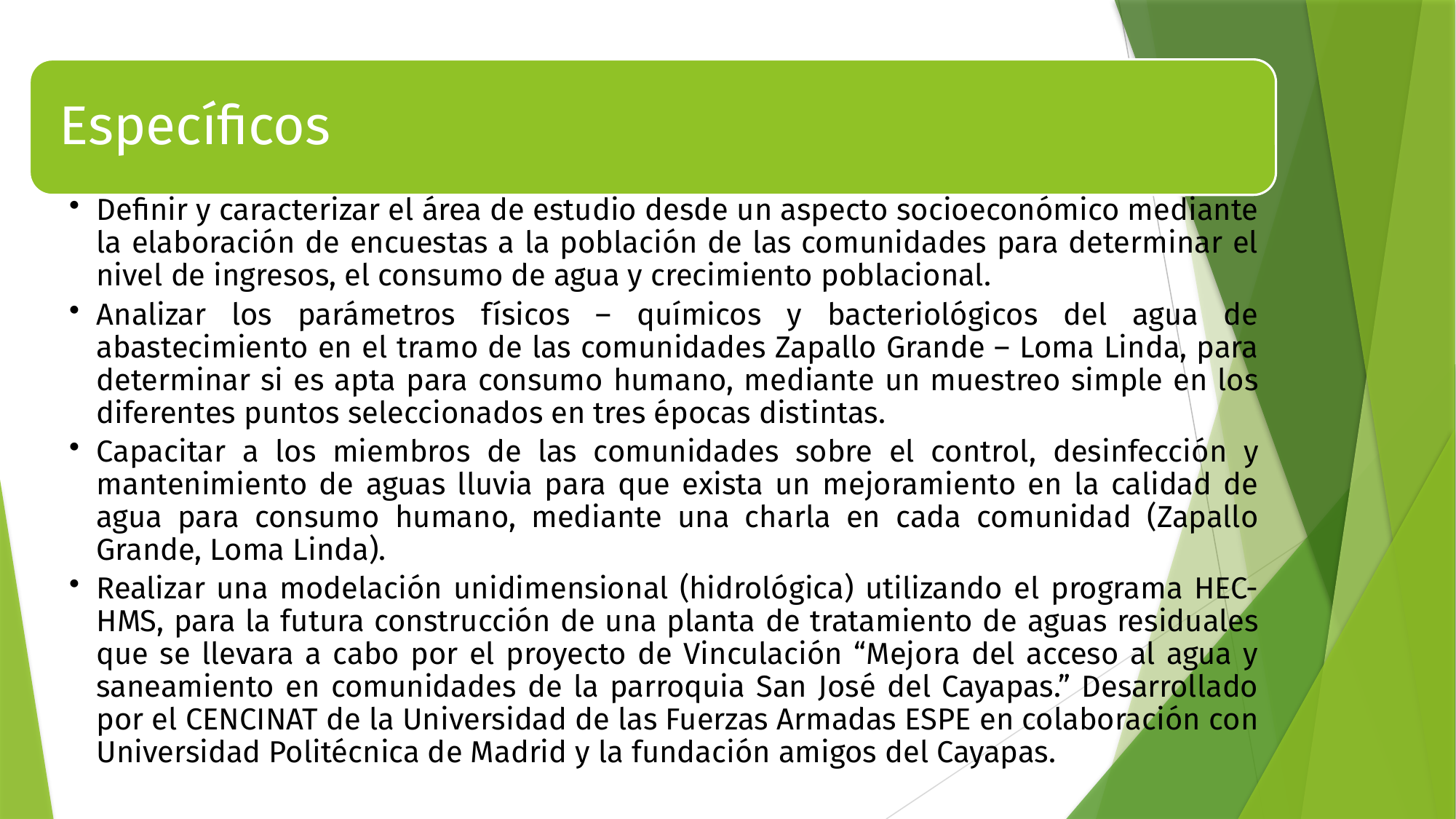

Específicos
Definir y caracterizar el área de estudio desde un aspecto socioeconómico mediante la elaboración de encuestas a la población de las comunidades para determinar el nivel de ingresos, el consumo de agua y crecimiento poblacional.
Analizar los parámetros físicos – químicos y bacteriológicos del agua de abastecimiento en el tramo de las comunidades Zapallo Grande – Loma Linda, para determinar si es apta para consumo humano, mediante un muestreo simple en los diferentes puntos seleccionados en tres épocas distintas.
Capacitar a los miembros de las comunidades sobre el control, desinfección y mantenimiento de aguas lluvia para que exista un mejoramiento en la calidad de agua para consumo humano, mediante una charla en cada comunidad (Zapallo Grande, Loma Linda).
Realizar una modelación unidimensional (hidrológica) utilizando el programa HEC-HMS, para la futura construcción de una planta de tratamiento de aguas residuales que se llevara a cabo por el proyecto de Vinculación “Mejora del acceso al agua y saneamiento en comunidades de la parroquia San José del Cayapas.” Desarrollado por el CENCINAT de la Universidad de las Fuerzas Armadas ESPE en colaboración con Universidad Politécnica de Madrid y la fundación amigos del Cayapas.